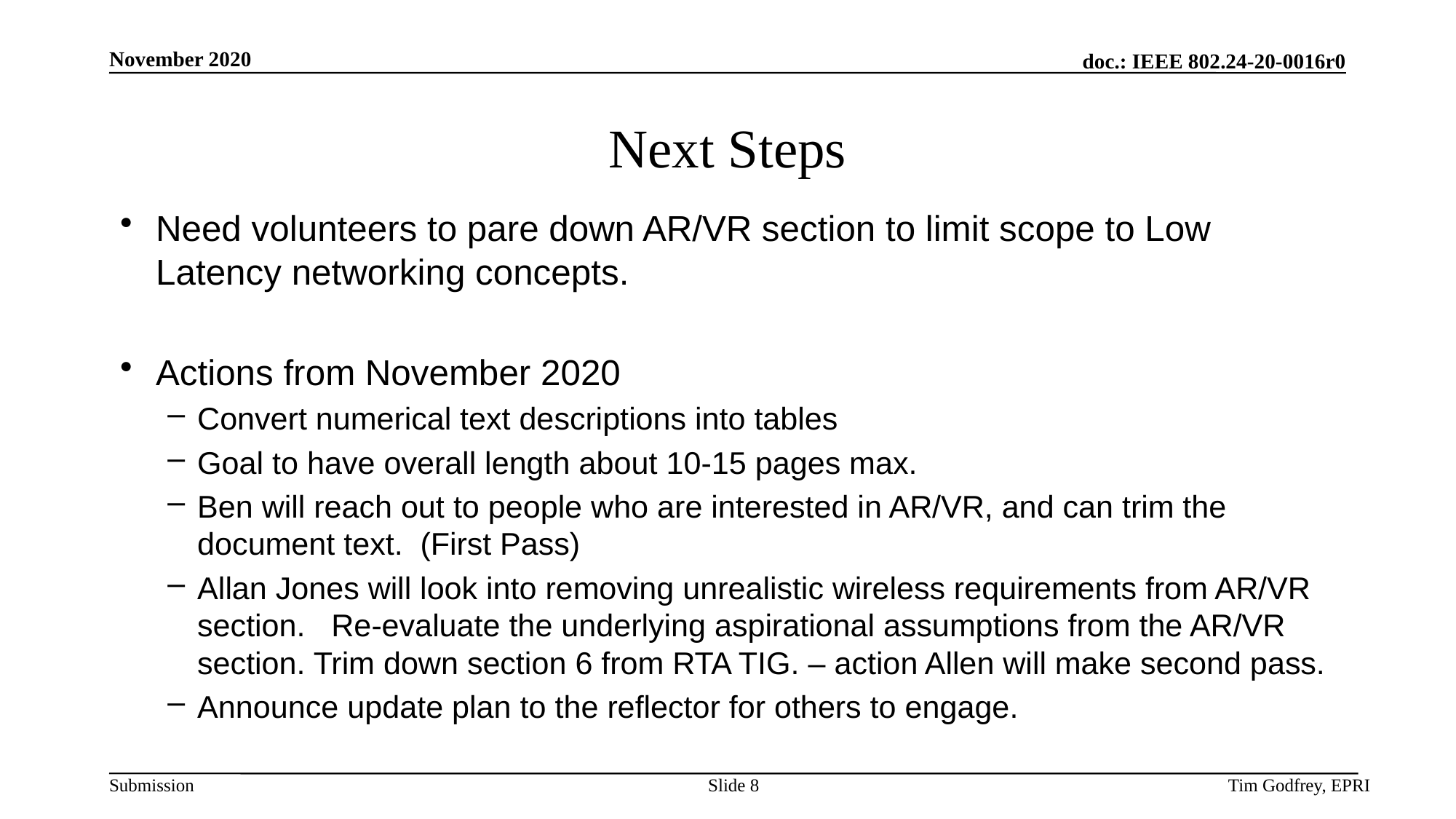

# Next Steps
Need volunteers to pare down AR/VR section to limit scope to Low Latency networking concepts.

Actions from November 2020
Convert numerical text descriptions into tables
Goal to have overall length about 10-15 pages max.
Ben will reach out to people who are interested in AR/VR, and can trim the document text.  (First Pass)
Allan Jones will look into removing unrealistic wireless requirements from AR/VR section.   Re-evaluate the underlying aspirational assumptions from the AR/VR section. Trim down section 6 from RTA TIG. – action Allen will make second pass.
Announce update plan to the reflector for others to engage.

Slide 8
Tim Godfrey, EPRI